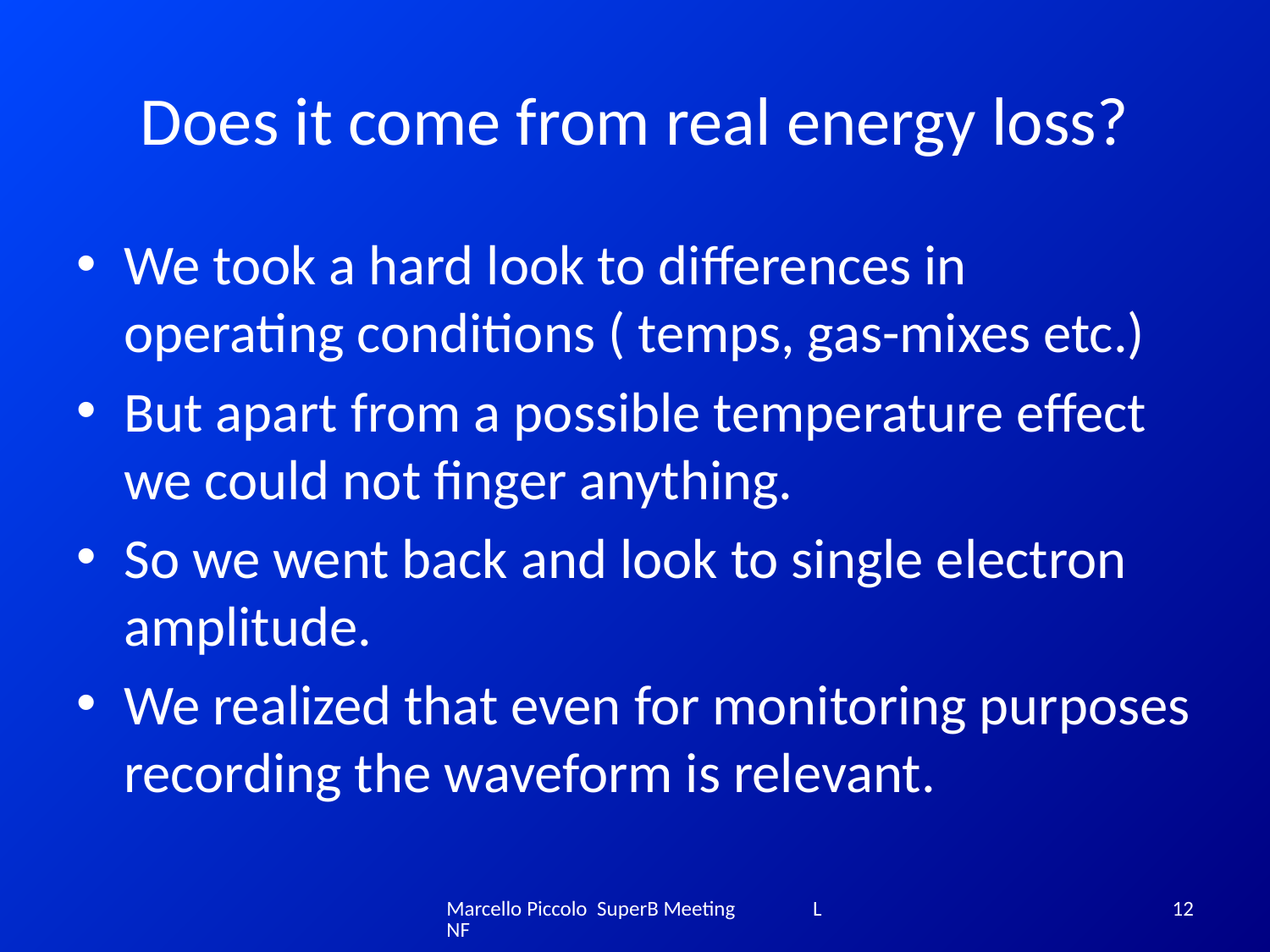

# Does it come from real energy loss?
We took a hard look to differences in operating conditions ( temps, gas-mixes etc.)
But apart from a possible temperature effect we could not finger anything.
So we went back and look to single electron amplitude.
We realized that even for monitoring purposes recording the waveform is relevant.
Marcello Piccolo  SuperB Meeting                LNF
12